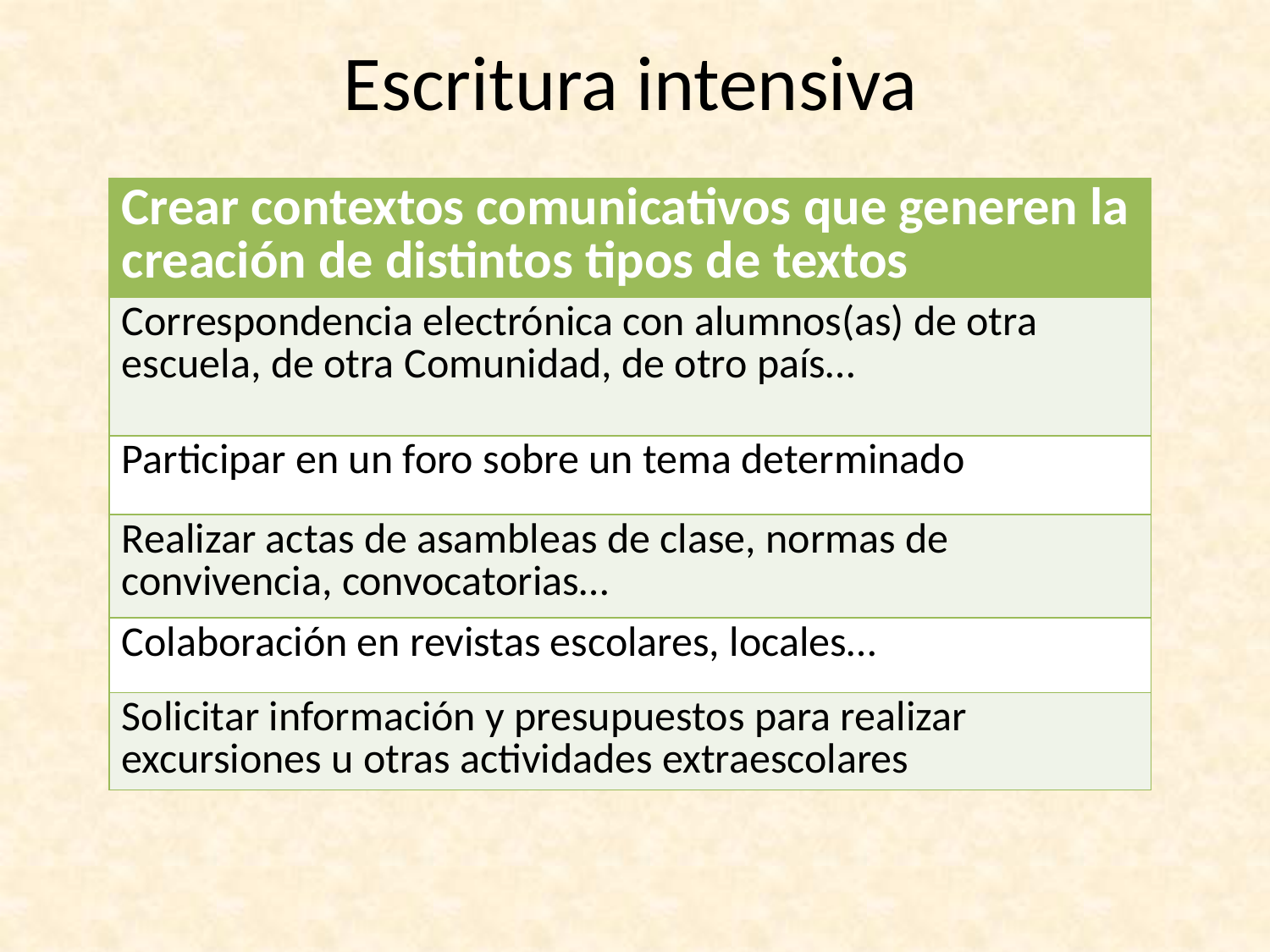

# Escritura intensiva
| Crear contextos comunicativos que generen la creación de distintos tipos de textos |
| --- |
| Correspondencia electrónica con alumnos(as) de otra escuela, de otra Comunidad, de otro país… |
| Participar en un foro sobre un tema determinado |
| Realizar actas de asambleas de clase, normas de convivencia, convocatorias… |
| Colaboración en revistas escolares, locales… |
| Solicitar información y presupuestos para realizar excursiones u otras actividades extraescolares |
)